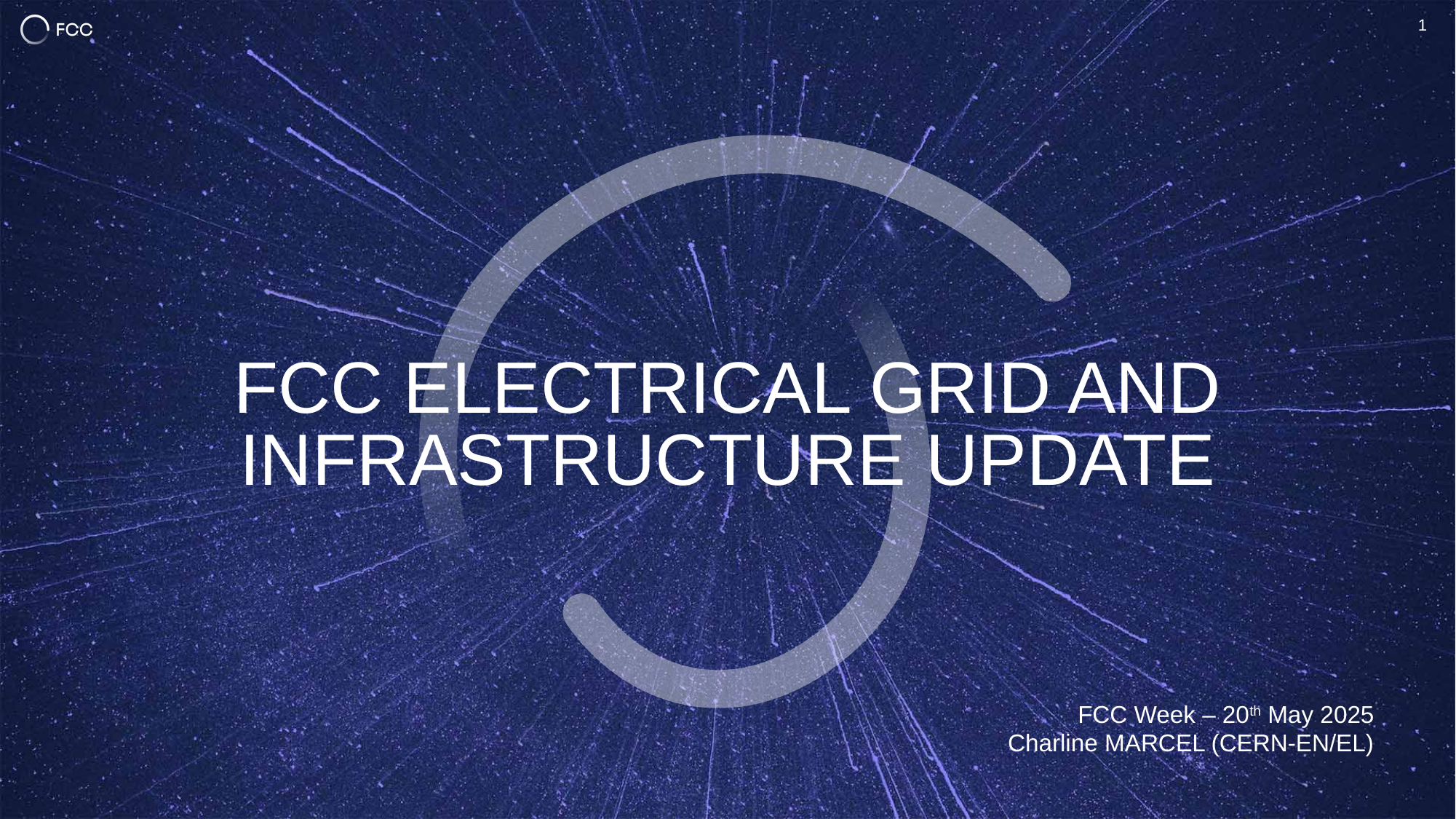

1
# FCC electrical grid and infrastructure update
FCC Week – 20th May 2025
Charline MARCEL (CERN-EN/EL)